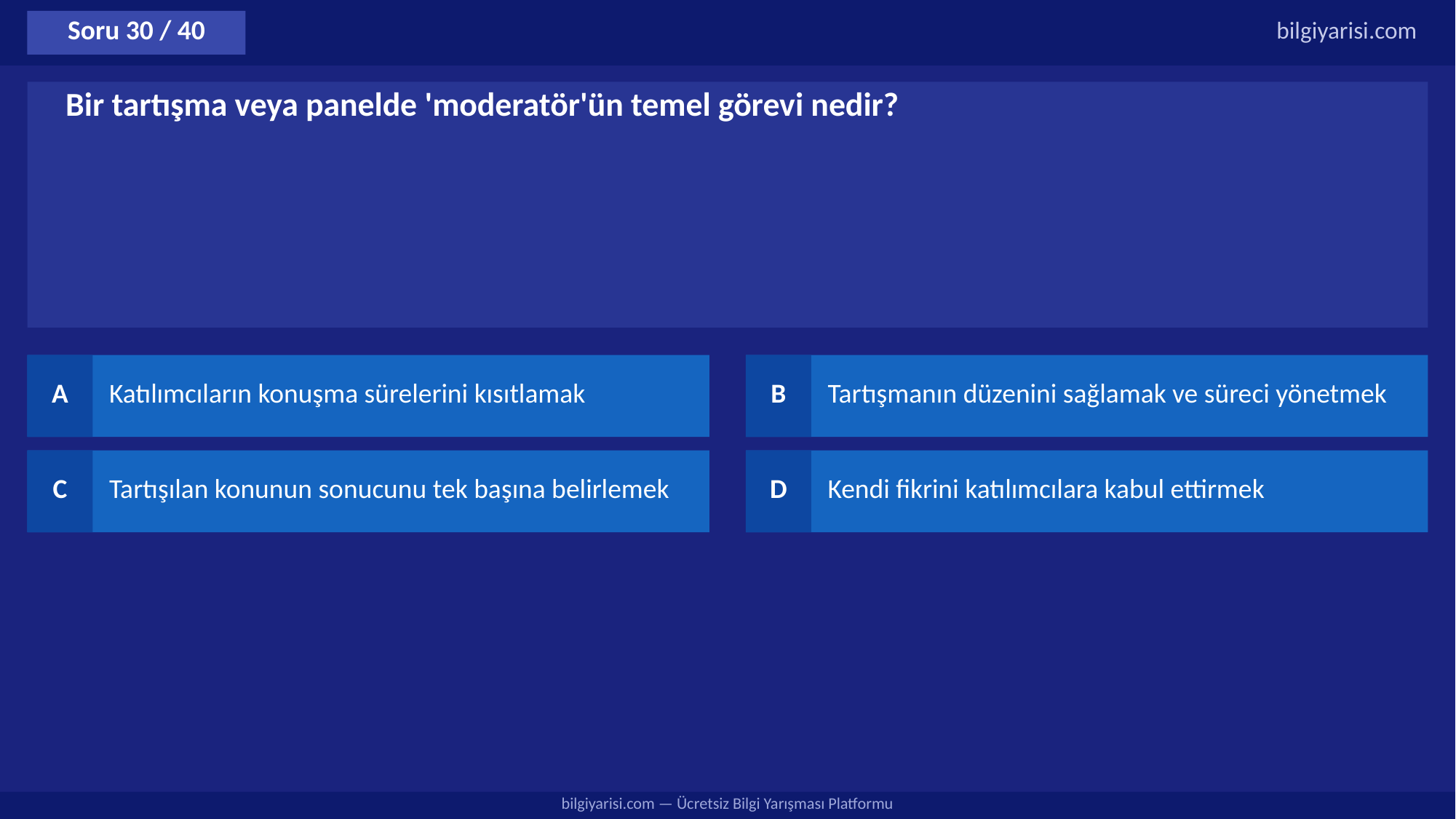

Soru 30 / 40
bilgiyarisi.com

Bir tartışma veya panelde 'moderatör'ün temel görevi nedir?

A
Katılımcıların konuşma sürelerini kısıtlamak

B
Tartışmanın düzenini sağlamak ve süreci yönetmek

C
Tartışılan konunun sonucunu tek başına belirlemek

D
Kendi fikrini katılımcılara kabul ettirmek
bilgiyarisi.com — Ücretsiz Bilgi Yarışması Platformu